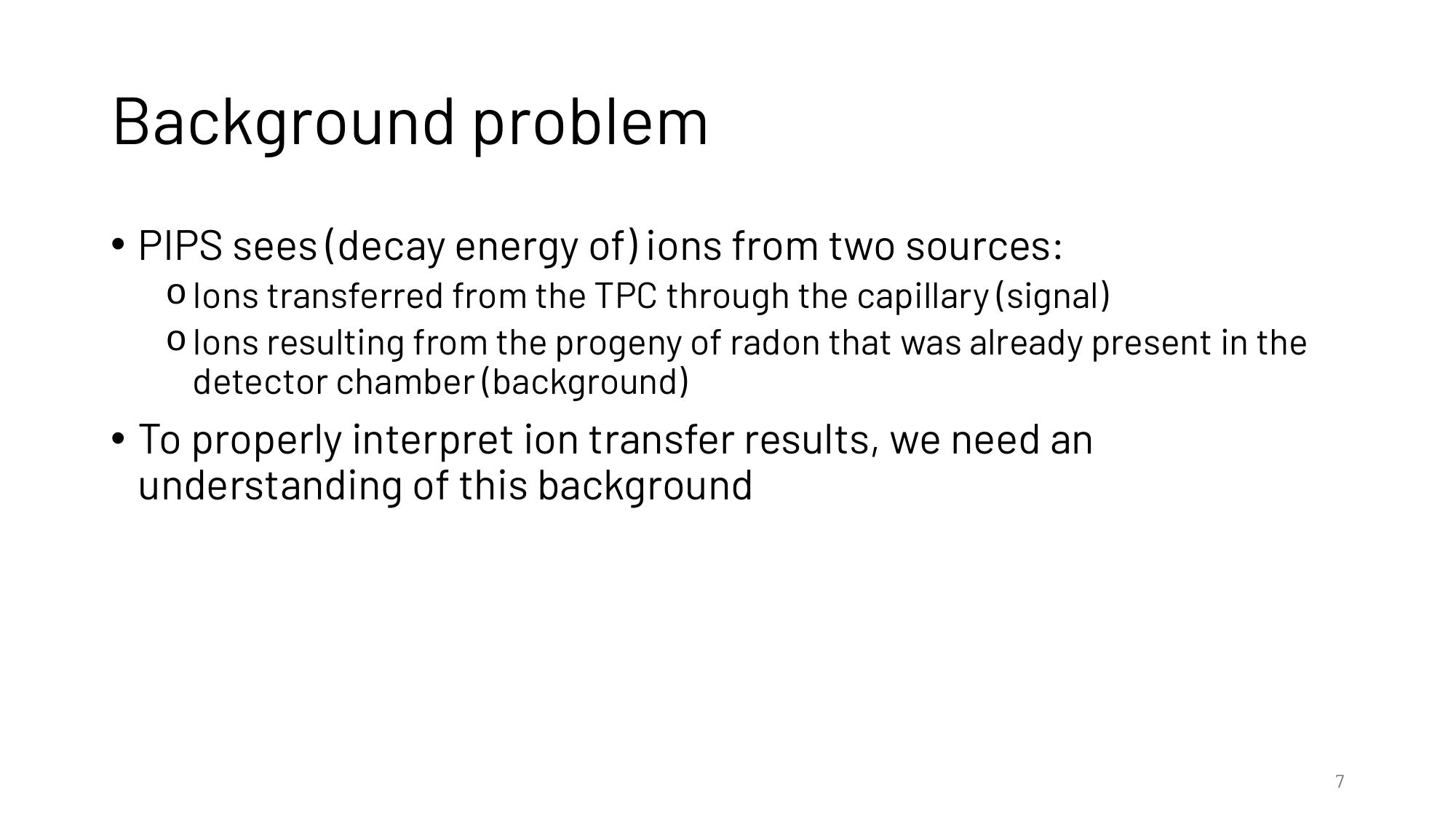

# Background problem
PIPS sees (decay energy of) ions from two sources:
Ions transferred from the TPC through the capillary (signal)
Ions resulting from the progeny of radon that was already present in the detector chamber (background)
To properly interpret ion transfer results, we need an understanding of this background

7